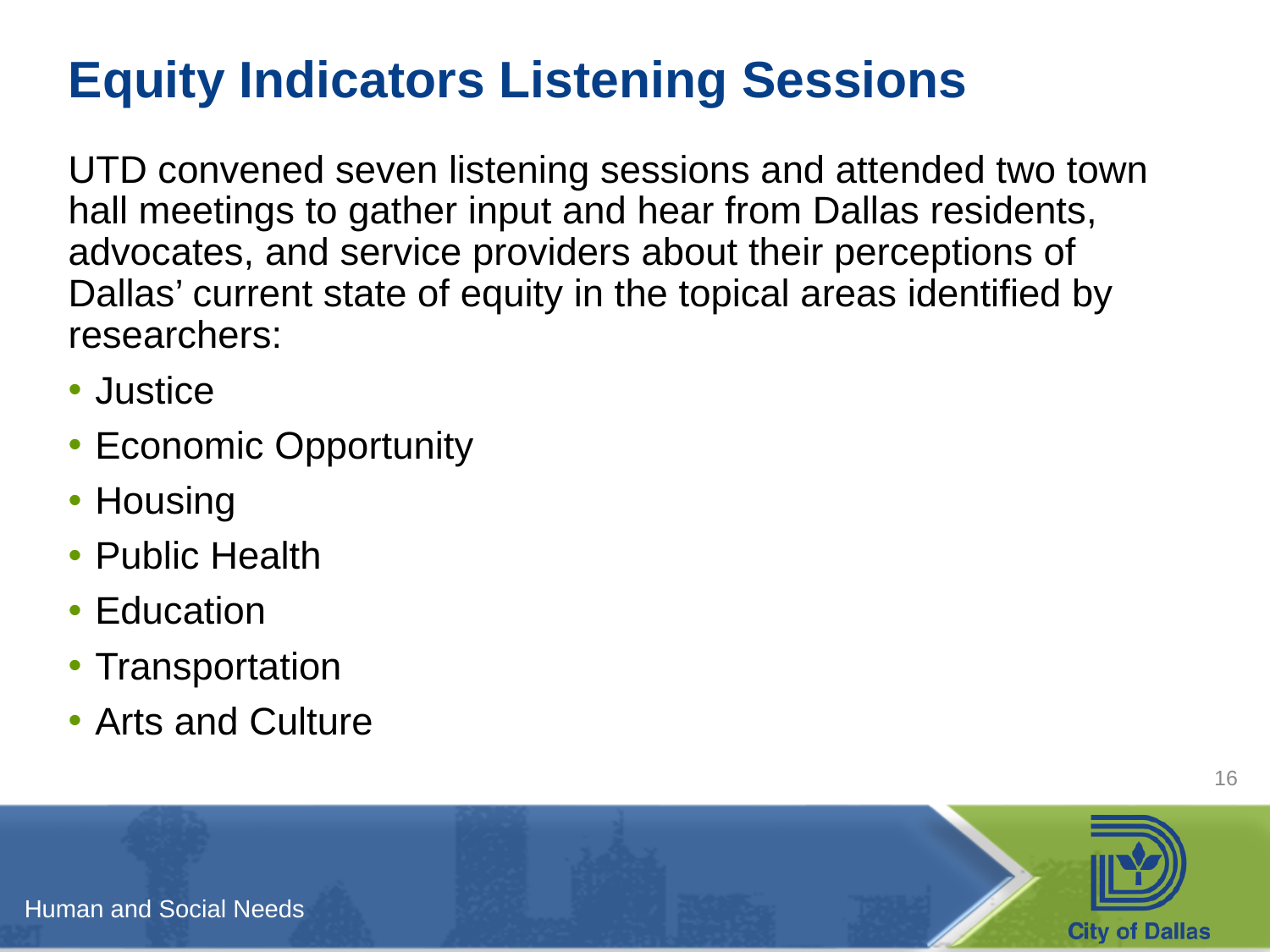

# Equity Indicators Listening Sessions
UTD convened seven listening sessions and attended two town hall meetings to gather input and hear from Dallas residents, advocates, and service providers about their perceptions of Dallas’ current state of equity in the topical areas identified by researchers:
Justice
Economic Opportunity
Housing
Public Health
Education
Transportation
Arts and Culture
16
Human and Social Needs